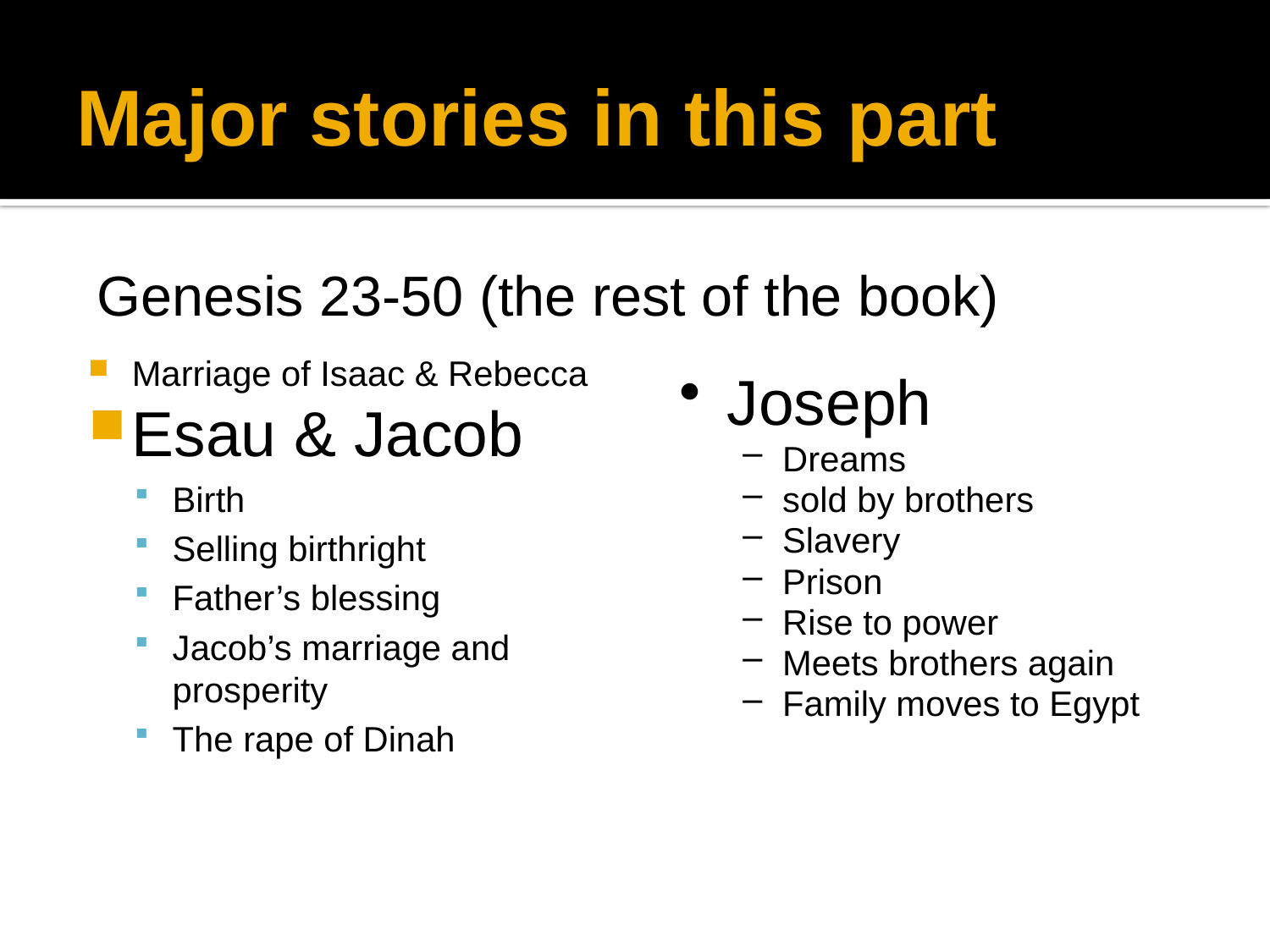

# Major stories in this part
Genesis 23-50 (the rest of the book)
Marriage of Isaac & Rebecca
Esau & Jacob
Birth
Selling birthright
Father’s blessing
Jacob’s marriage and prosperity
The rape of Dinah
Joseph
Dreams
sold by brothers
Slavery
Prison
Rise to power
Meets brothers again
Family moves to Egypt